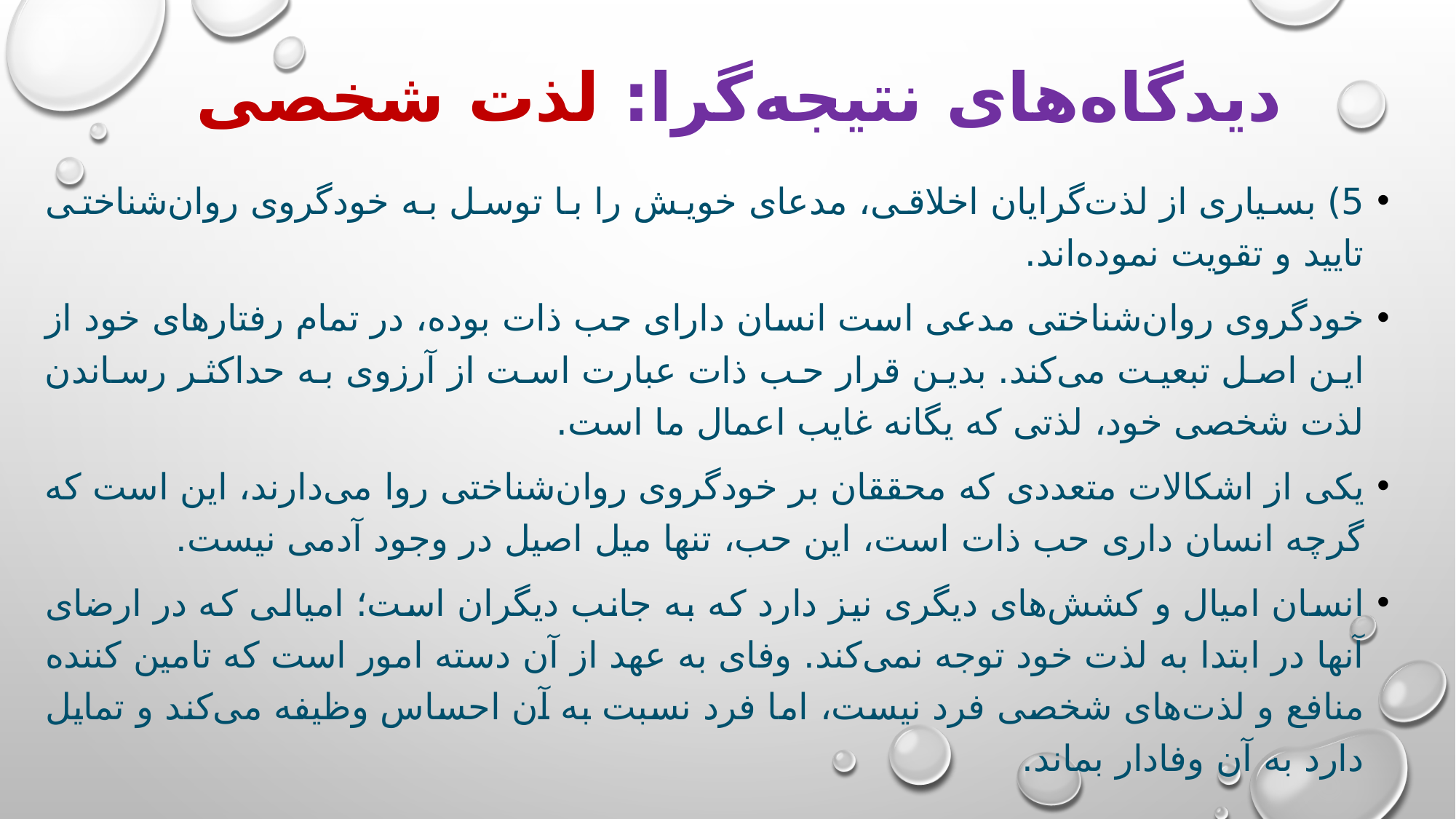

# دیدگاه‌های نتیجه‌گرا: لذت شخصی
5) بسیاری از لذت‌گرایان اخلاقی، مدعای خویش را با توسل به خودگروی روان‌شناختی تایید و تقویت نموده‌اند.
خودگروی روان‌شناختی مدعی است انسان دارای حب ذات بوده، در تمام رفتارهای خود از این اصل تبعیت می‌کند. بدین قرار حب ذات عبارت است از آرزوی به حداکثر رساندن لذت شخصی خود، لذتی که یگانه غایب اعمال ما است.
یکی از اشکالات متعددی که محققان بر خودگروی روان‌شناختی روا می‌دارند، این است که گرچه انسان داری حب ذات است، این حب، تنها میل اصیل در وجود آدمی نیست.
انسان امیال و کشش‌های دیگری نیز دارد که به جانب دیگران است؛ امیالی که در ارضای آنها در ابتدا به لذت خود توجه نمی‌کند. وفای به عهد از آن دسته امور است که تامین کننده منافع و لذت‌های شخصی فرد نیست، اما فرد نسبت به آن احساس وظیفه می‌کند و تمایل دارد به آن وفادار بماند.